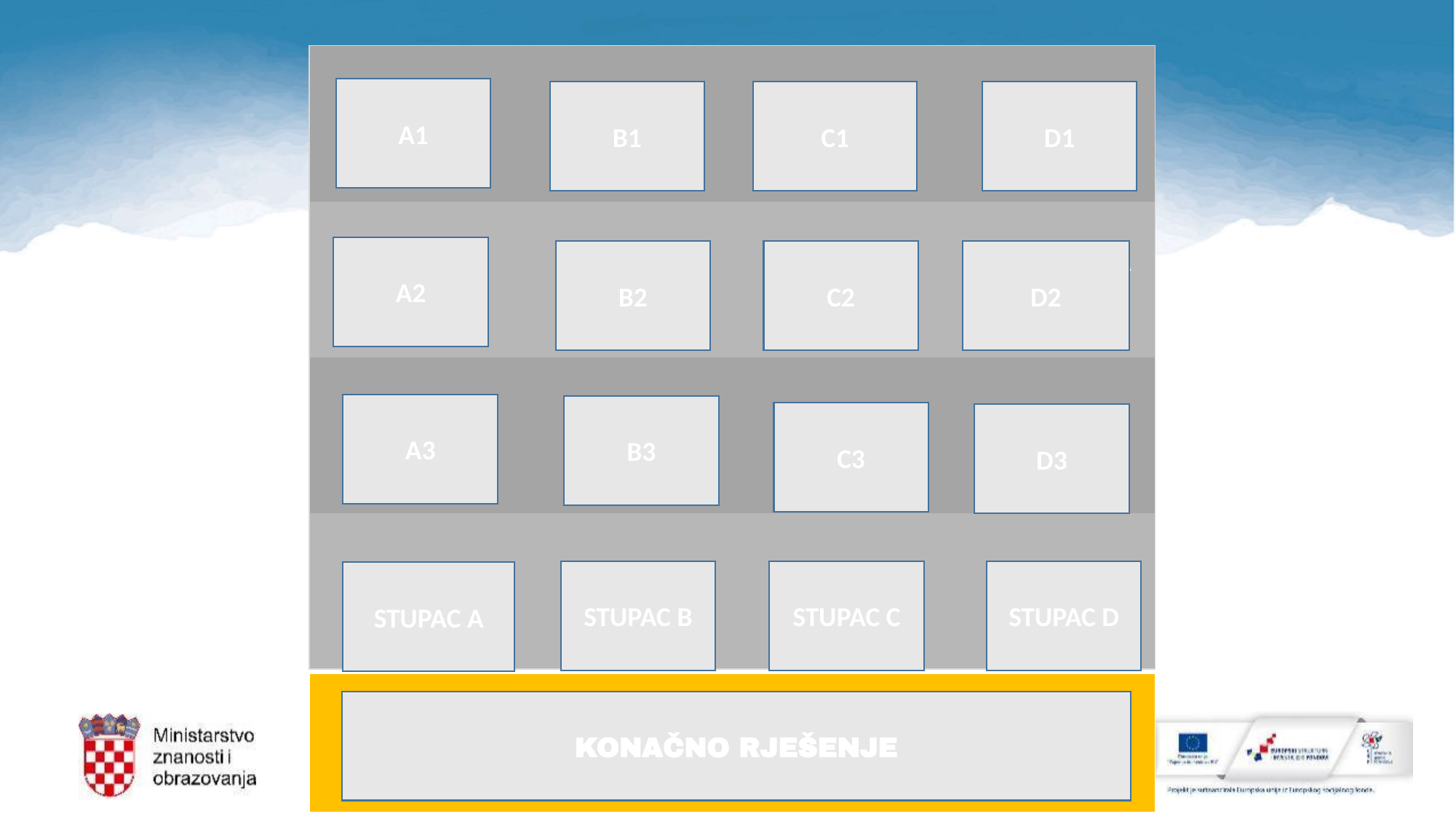

| NIJE TREĆI | DVA R | PEĆINA SEVR | LUNARNA |
| --- | --- | --- | --- |
| NIJE ZADNJI | PRVO I ZADNJE M | PRESELJENJE | 10 DANA KRAĆA |
| NIJE DRUGI | PRVI MJESEC | 622 | NEMA 365 |
| PRVI | MUHARREM | HIDŽRA | 355 (DANA) |
A1
B1
C1
D1
A2
B2
C2
D2
A3
B3
C3
D3
#
STUPAC B
STUPAC C
STUPAC D
STUPAC A

| NOVA HIDŽRETSKA GODINA |
| --- |
KONAČNO RJEŠENJE